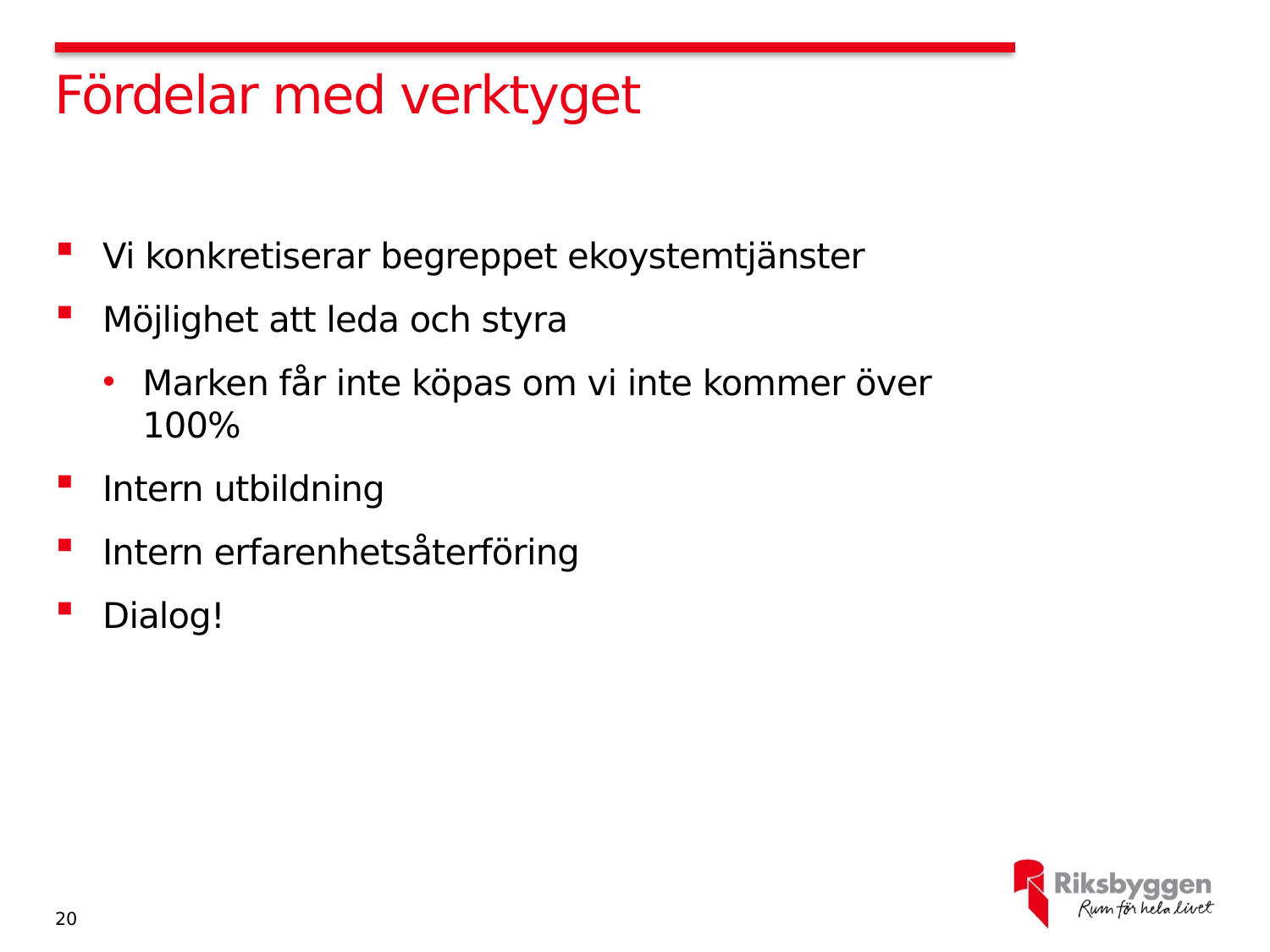

# Fördelar med verktyget
Vi konkretiserar begreppet ekoystemtjänster
Möjlighet att leda och styra
Marken får inte köpas om vi inte kommer över 100%
Intern utbildning
Intern erfarenhetsåterföring
Dialog!

20